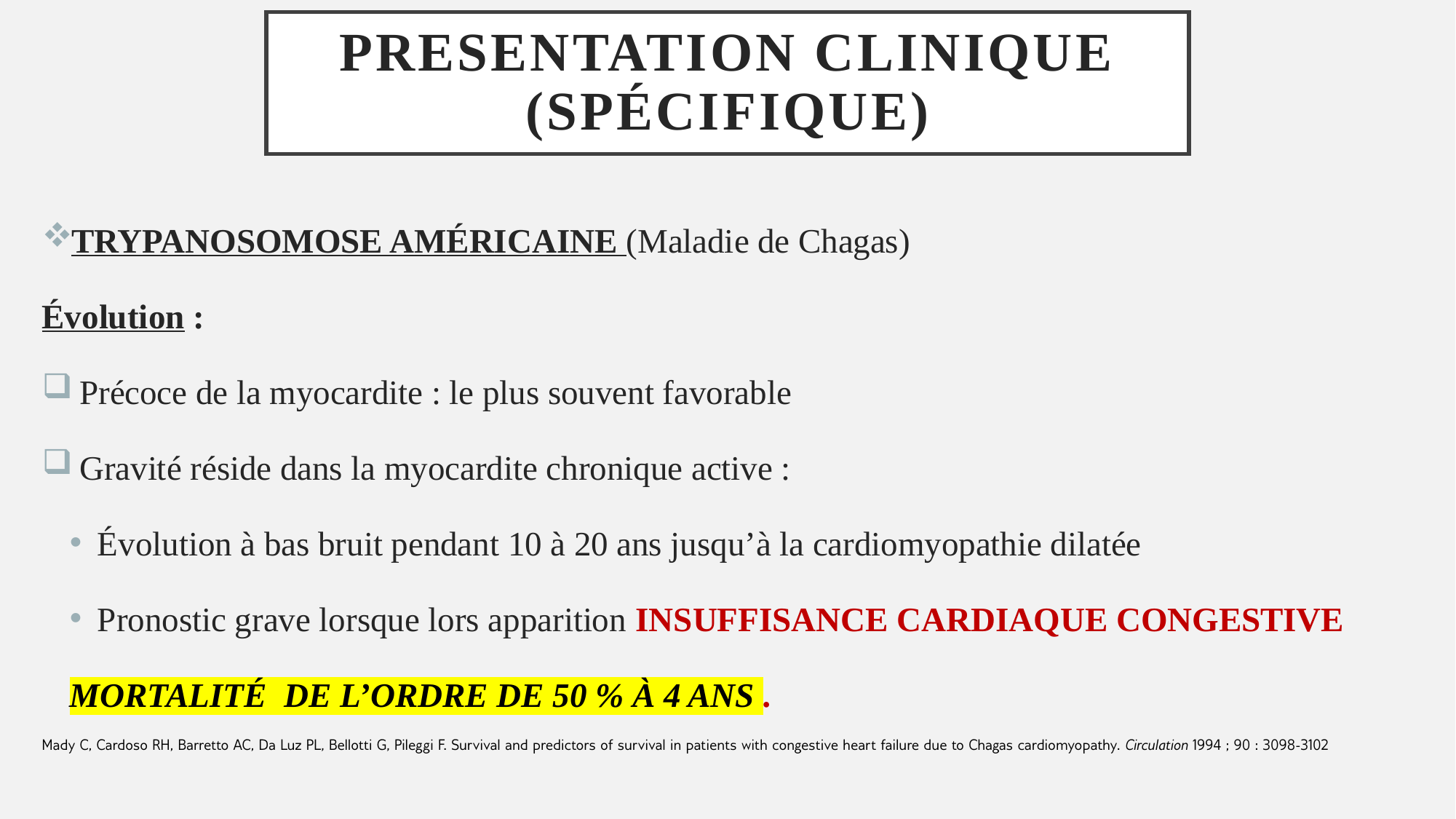

# PRESENTATION CLINIQUE (Spécifique)
TRYPANOSOMOSE AMÉRICAINE (Maladie de Chagas)
Évolution :
 Précoce de la myocardite : le plus souvent favorable
 Gravité réside dans la myocardite chronique active :
Évolution à bas bruit pendant 10 à 20 ans jusqu’à la cardiomyopathie dilatée
Pronostic grave lorsque lors apparition INSUFFISANCE CARDIAQUE CONGESTIVE
		MORTALITÉ  DE L’ORDRE DE 50 % À 4 ANS .
Mady C, Cardoso RH, Barretto AC, Da Luz PL, Bellotti G, Pileggi F. Survival and predictors of survival in patients with congestive heart failure due to Chagas cardiomyopathy. Circulation 1994 ; 90 : 3098-3102